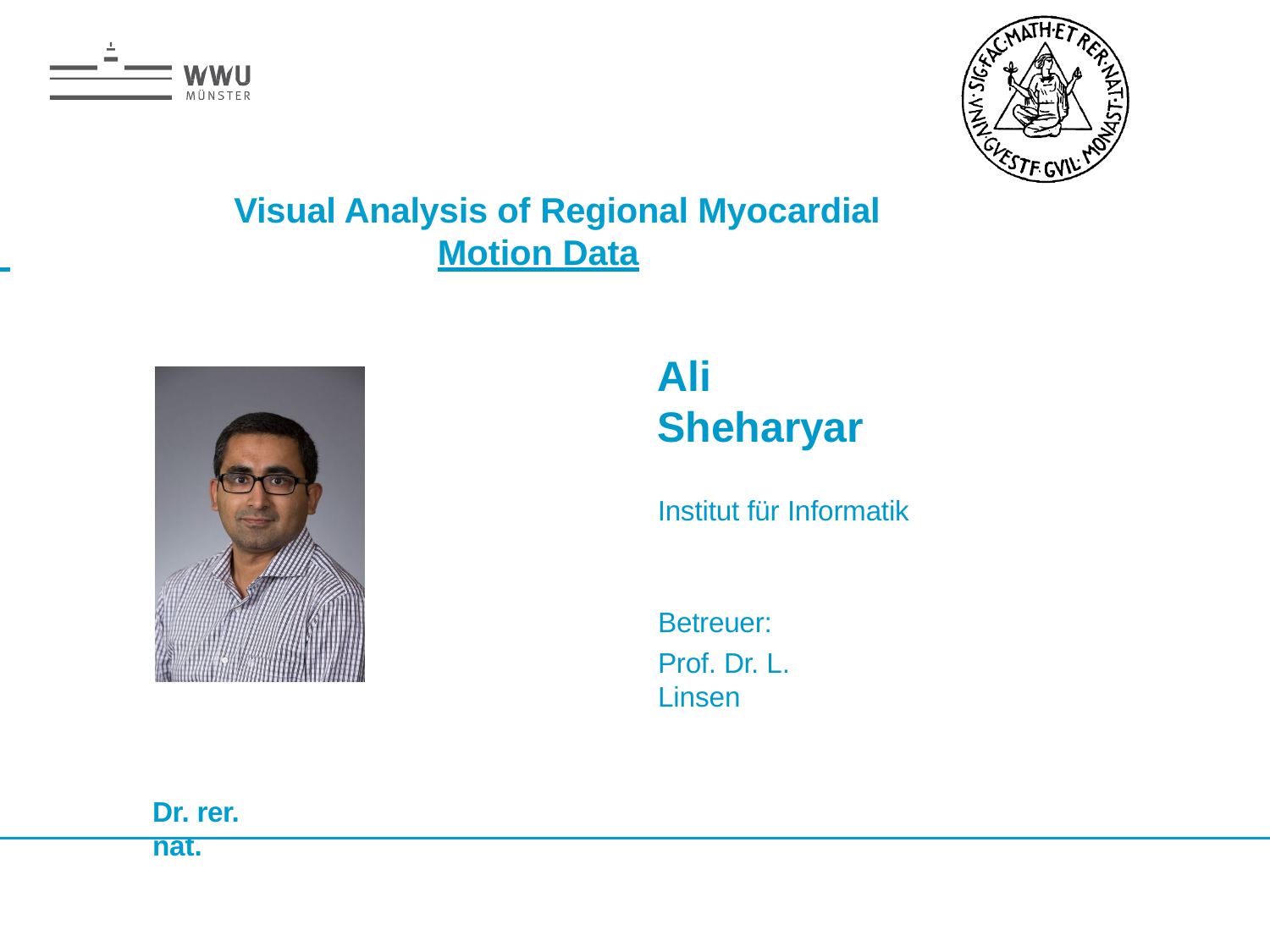

# Visual Analysis of Regional Myocardial
 	Motion Data
Ali Sheharyar
Institut für Informatik

Betreuer:
Prof. Dr. L. Linsen
Dr. rer. nat.